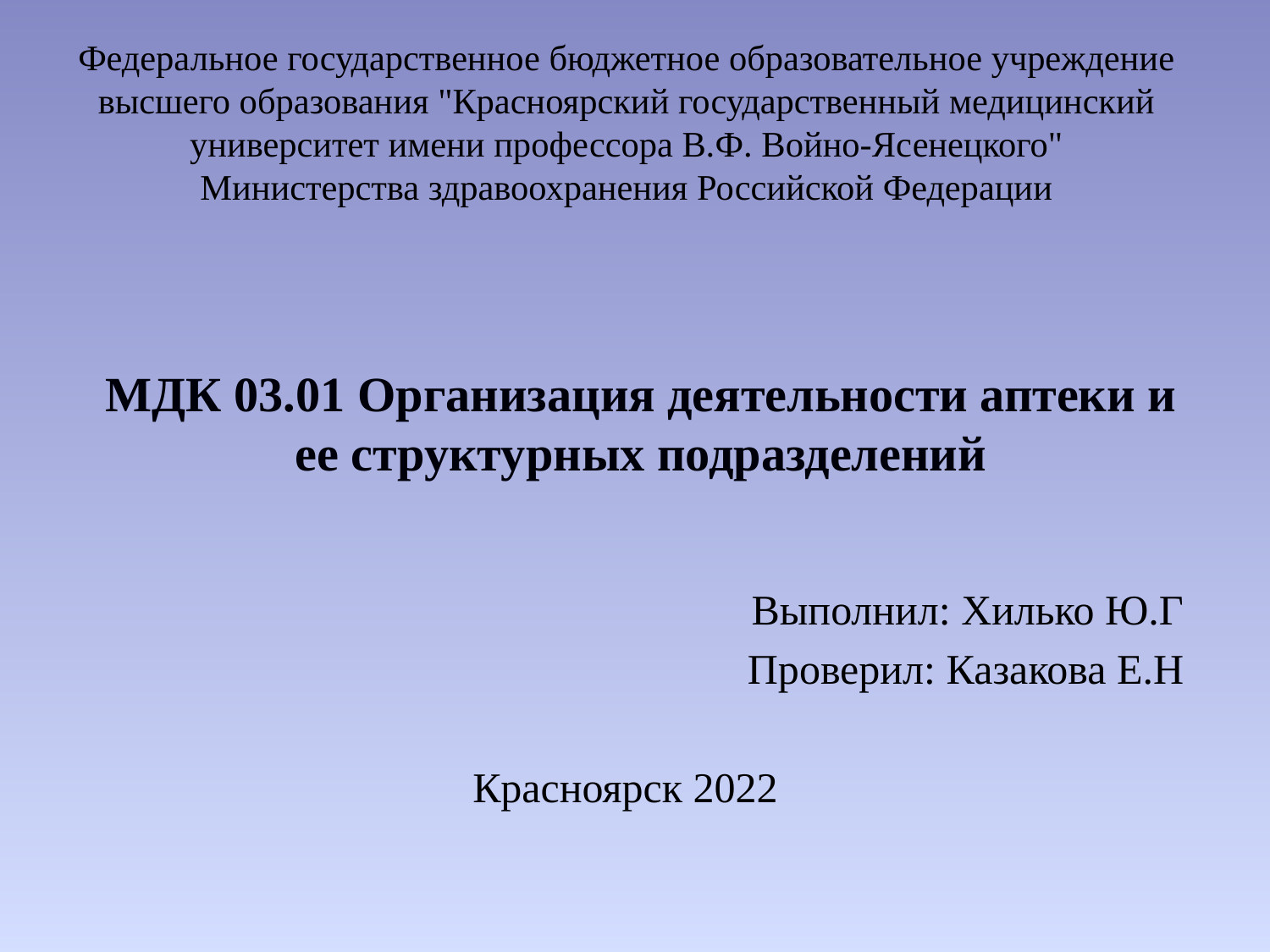

# Федеральное государственное бюджетное образовательное учреждение высшего образования "Красноярский государственный медицинский университет имени профессора В.Ф. Войно-Ясенецкого" Министерства здравоохранения Российской Федерации
МДК 03.01 Организация деятельности аптеки и ее структурных подразделений

Выполнил: Хилько Ю.Г
Проверил: Казакова Е.Н

Красноярск 2022